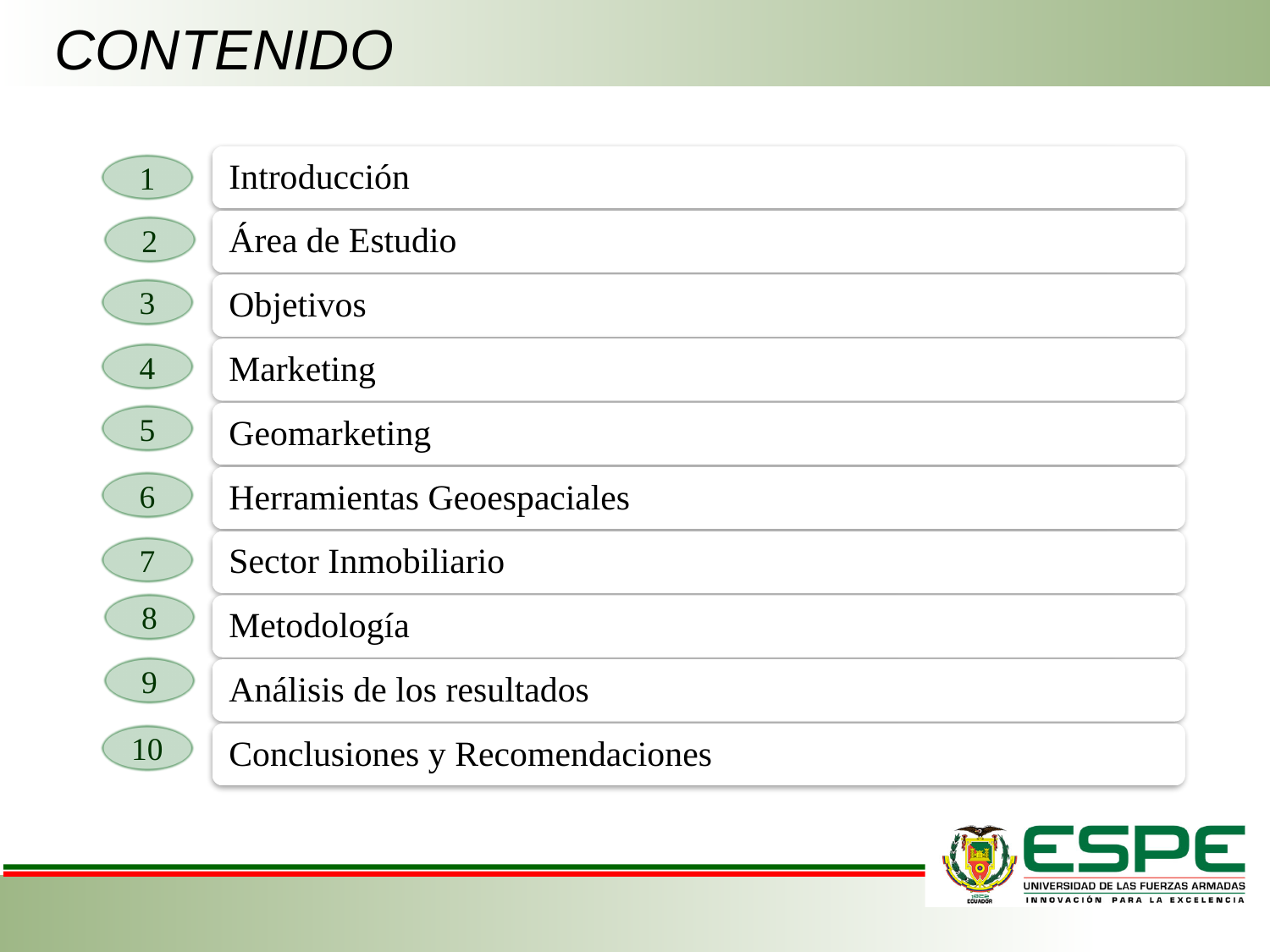

# CONTENIDO
Introducción
Área de Estudio
Objetivos
Marketing
Geomarketing
Herramientas Geoespaciales
Sector Inmobiliario
Metodología
Análisis de los resultados
Conclusiones y Recomendaciones
1
2
3
4
5

6
7
8
9
10